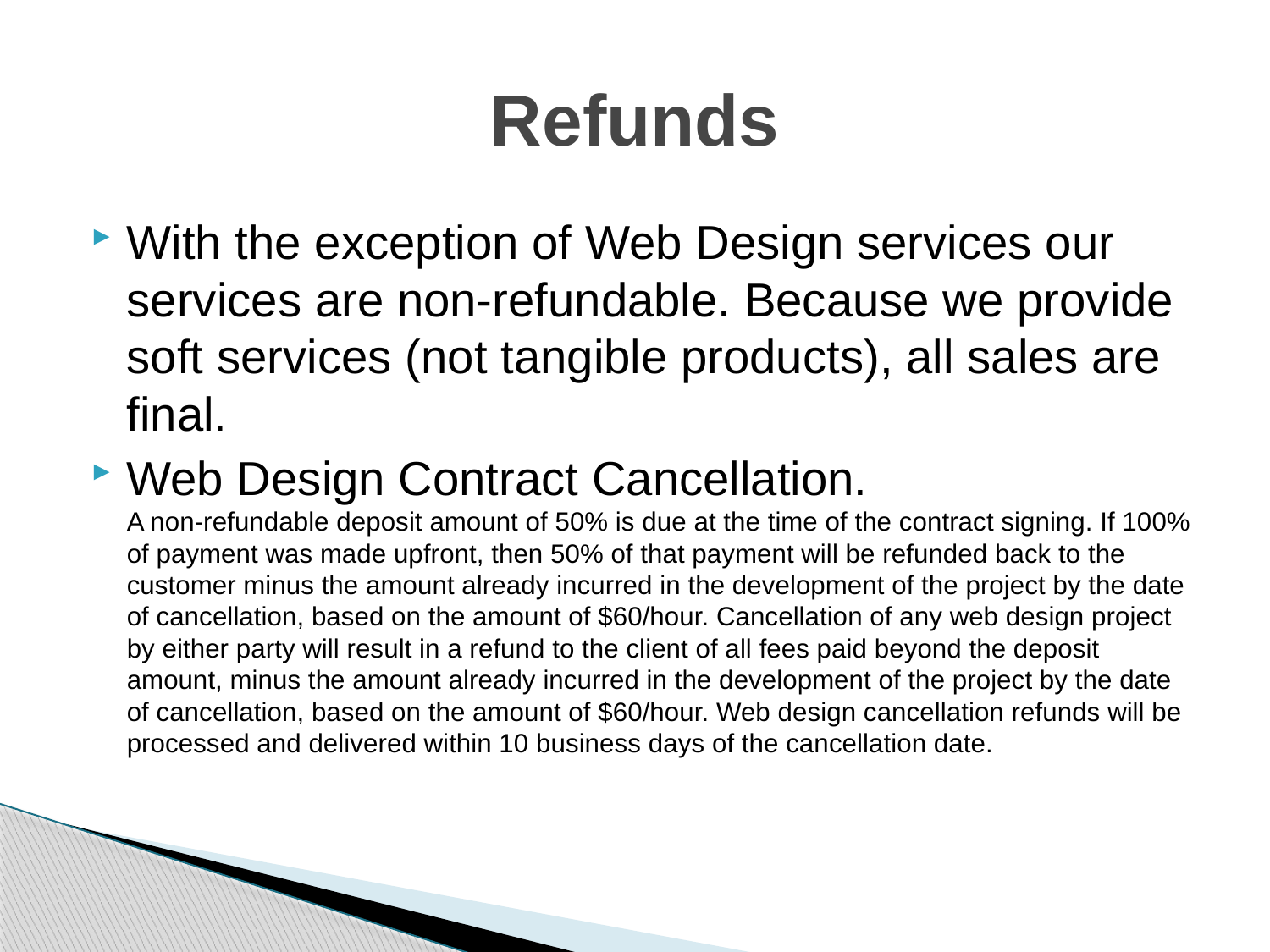

# Refunds
With the exception of Web Design services our services are non-refundable. Because we provide soft services (not tangible products), all sales are final.
Web Design Contract Cancellation.
A non-refundable deposit amount of 50% is due at the time of the contract signing. If 100% of payment was made upfront, then 50% of that payment will be refunded back to the customer minus the amount already incurred in the development of the project by the date of cancellation, based on the amount of $60/hour. Cancellation of any web design project by either party will result in a refund to the client of all fees paid beyond the deposit amount, minus the amount already incurred in the development of the project by the date of cancellation, based on the amount of $60/hour. Web design cancellation refunds will be processed and delivered within 10 business days of the cancellation date.